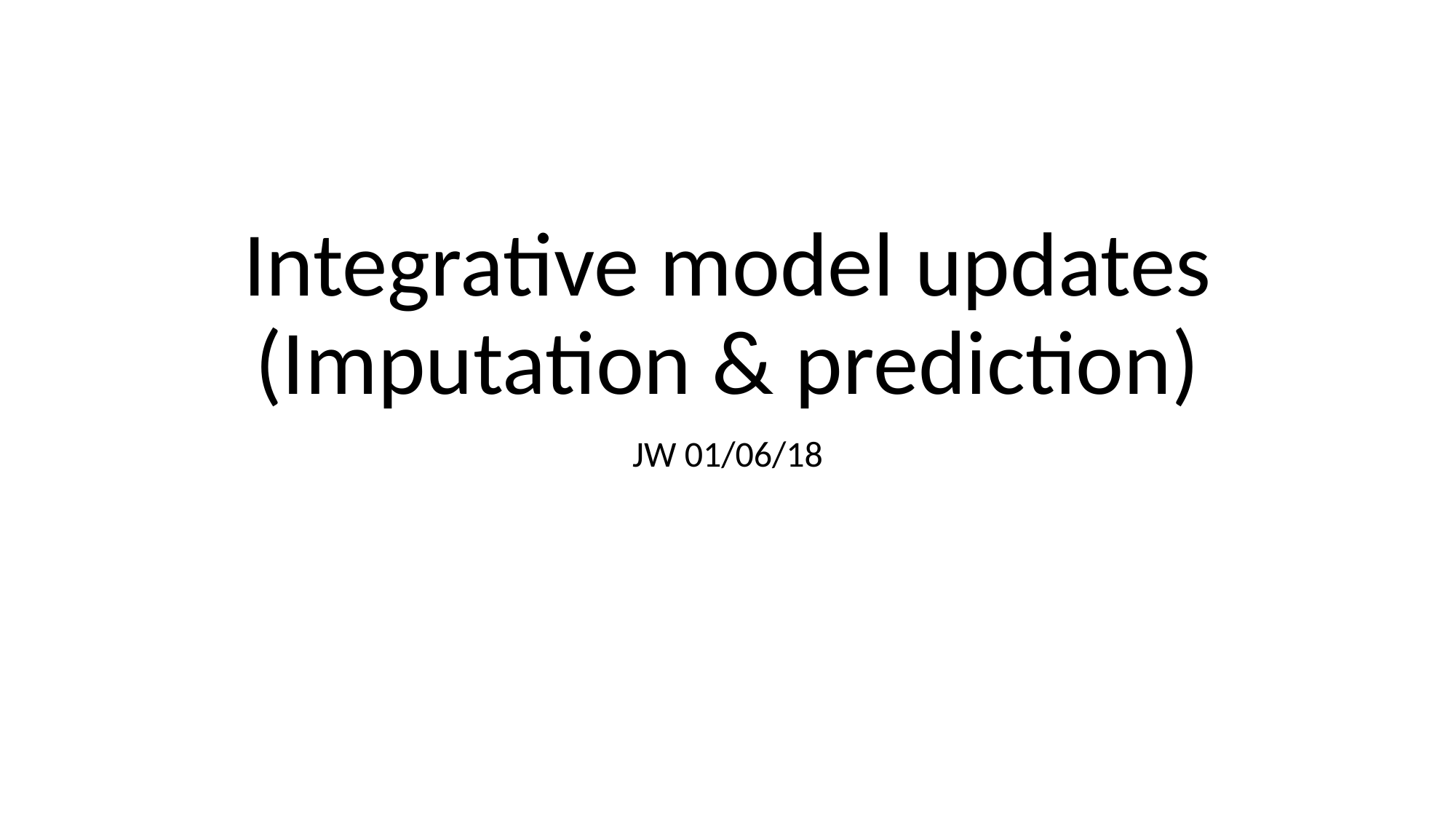

# Integrative model updates (Imputation & prediction)
JW 01/06/18